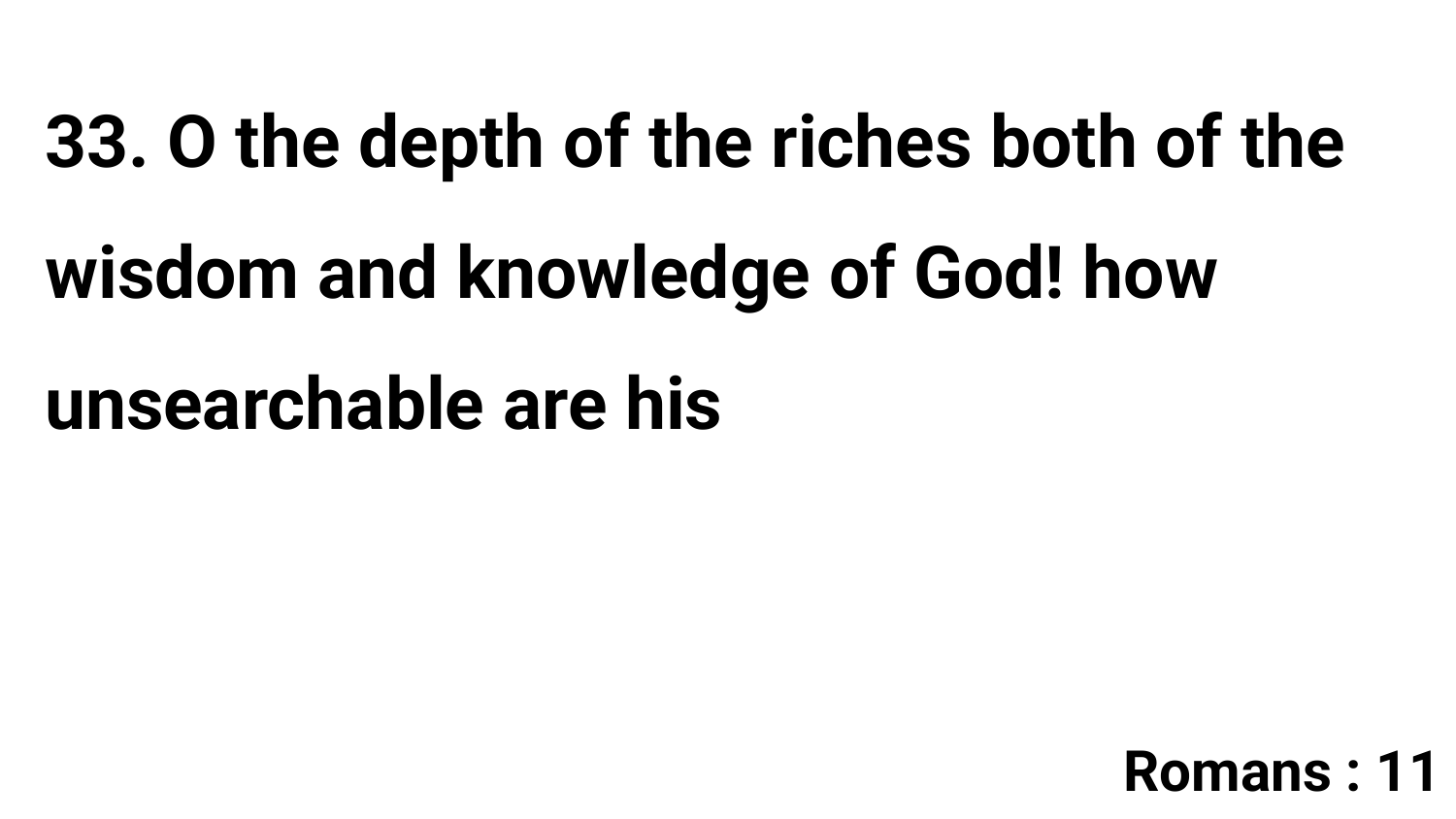

33. O the depth of the riches both of the wisdom and knowledge of God! how unsearchable are his
Romans : 11